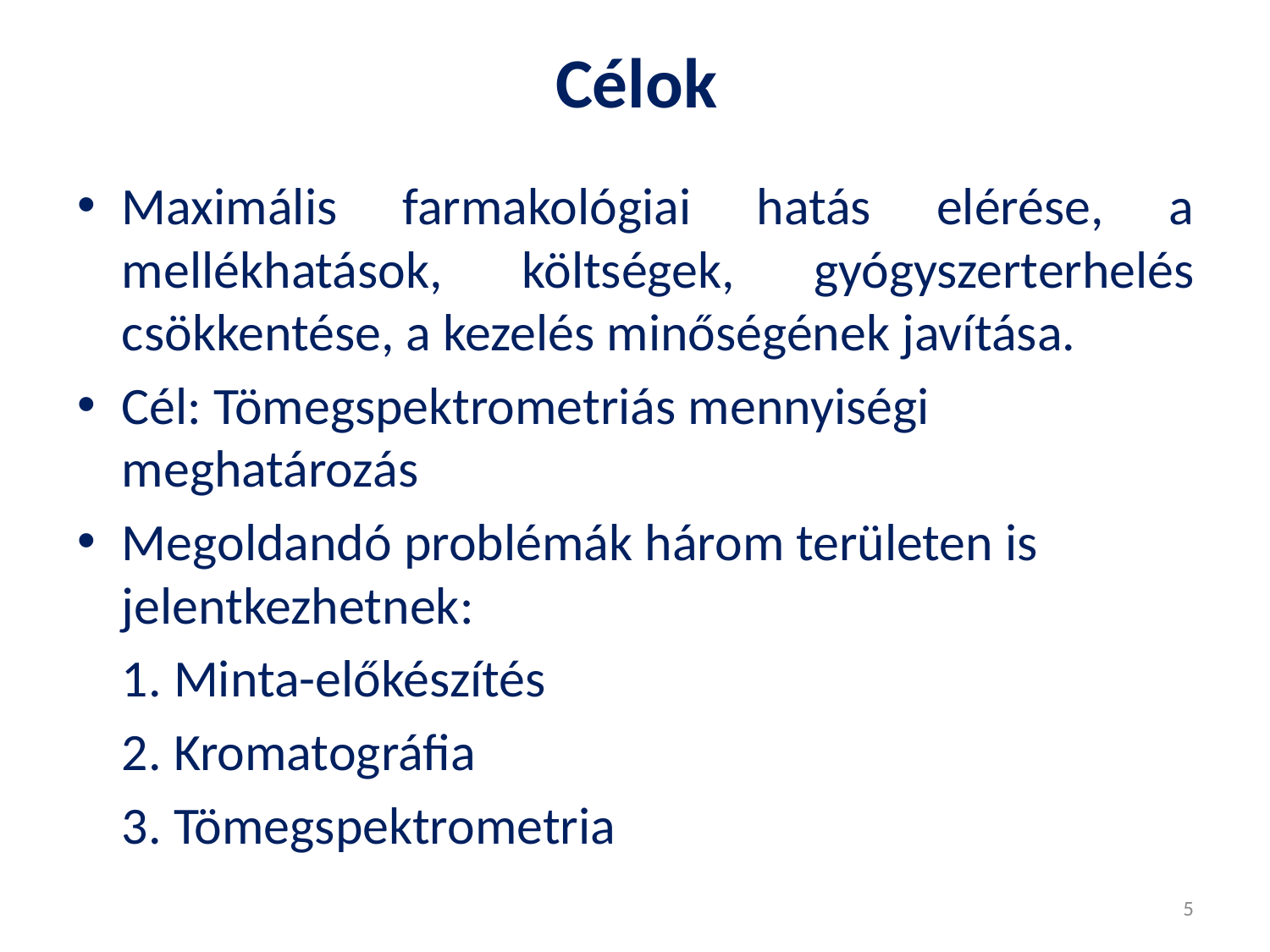

Célok
Maximális farmakológiai hatás elérése, a
mellékhatások, költségek, gyógyszerterhelés csökkentése, a kezelés minőségének javítása.
Cél: Tömegspektrometriás mennyiségi meghatározás
Megoldandó problémák három területen is jelentkezhetnek:
		1. Minta-előkészítés
		2. Kromatográfia
		3. Tömegspektrometria
5